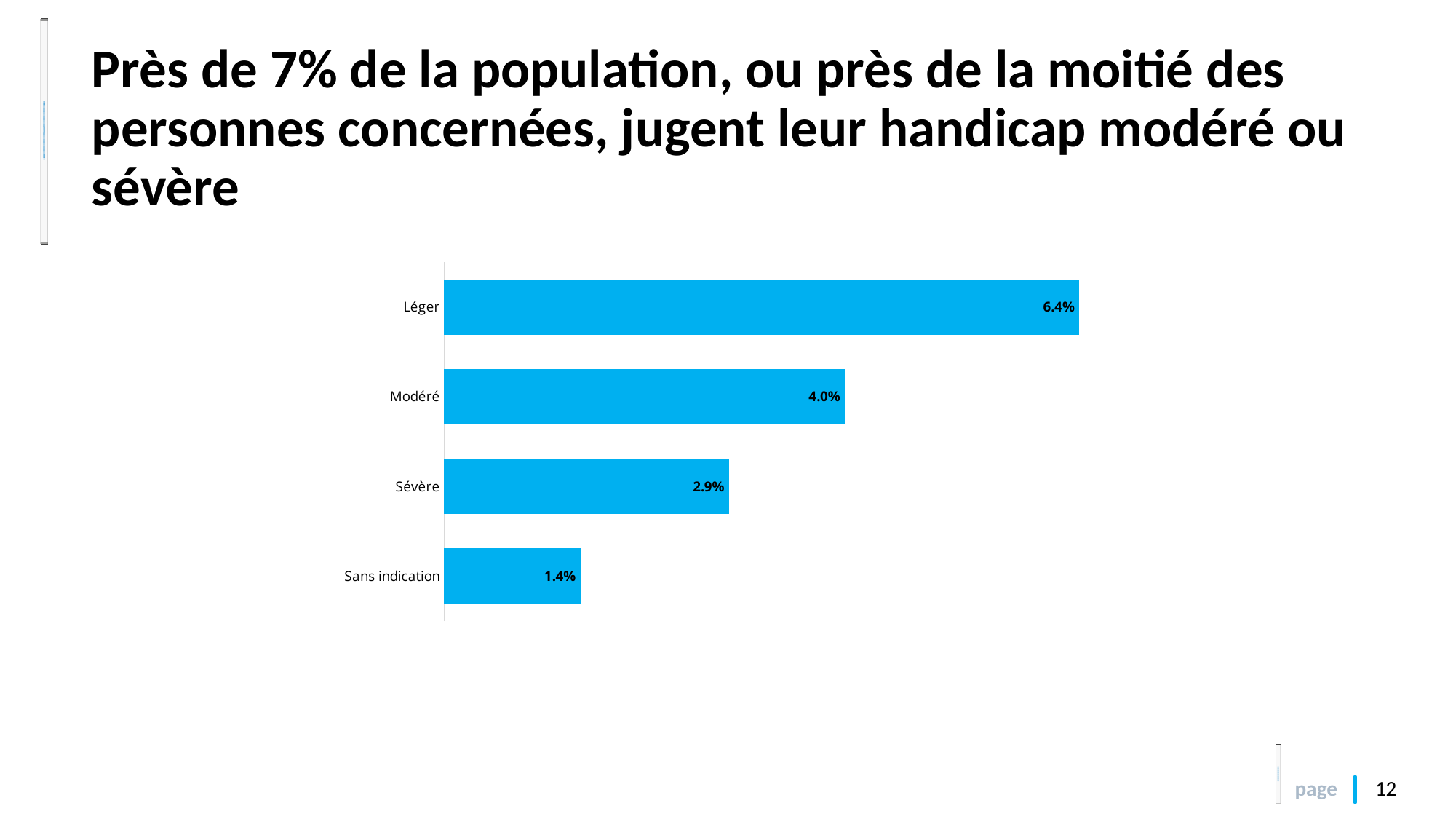

# Près de 7% de la population, ou près de la moitié des personnes concernées, jugent leur handicap modéré ou sévère

### Chart

| Category |  |
|---|---|
| Sans indication | 1.3656094412294522 |
| Sévère | 2.856486591676184 |
| Modéré | 4.01877526887895 |
| Léger | 6.368874058099546 |